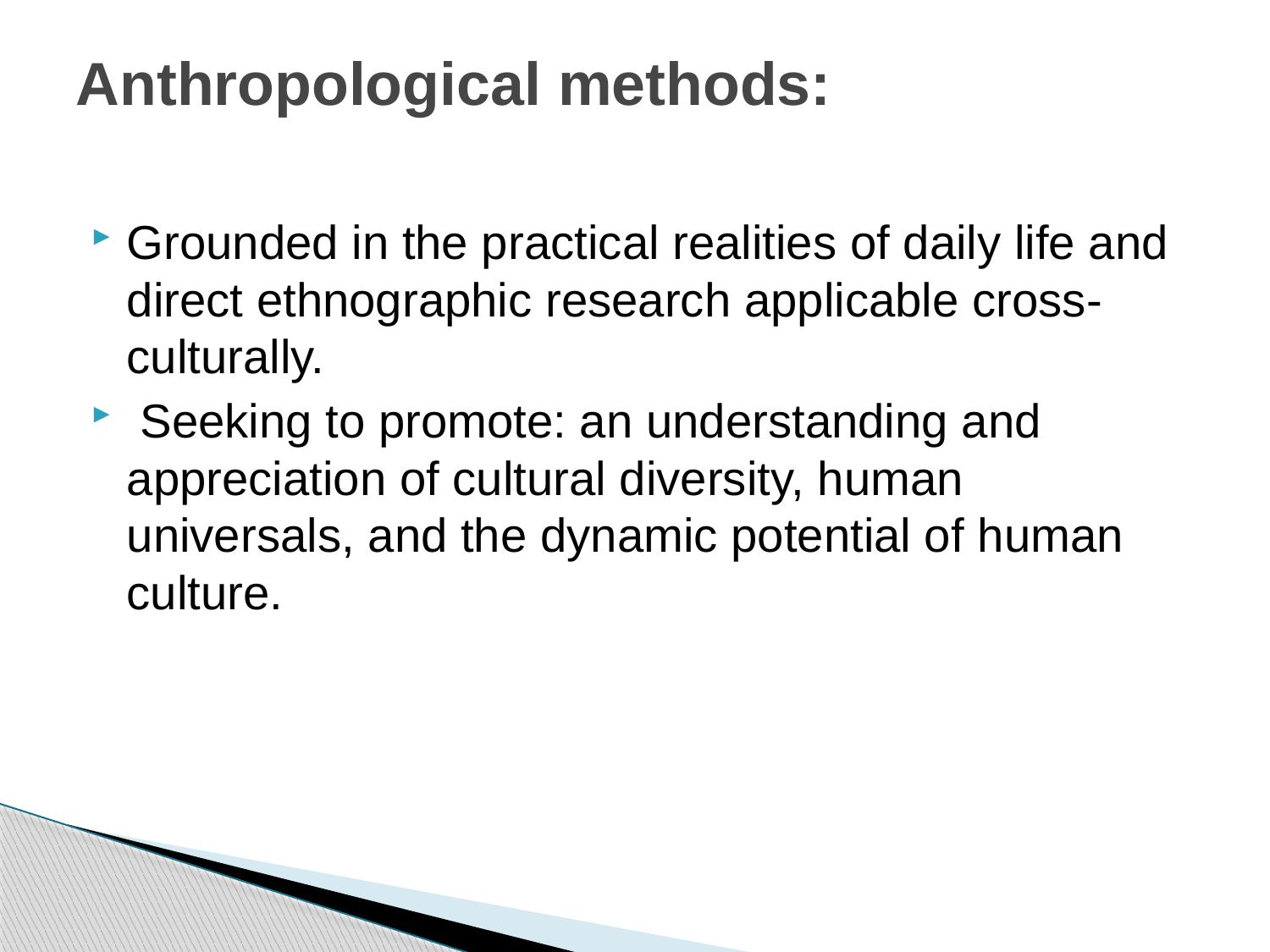

# Anthropological methods:
Grounded in the practical realities of daily life and direct ethnographic research applicable cross-culturally.
 Seeking to promote: an understanding and appreciation of cultural diversity, human universals, and the dynamic potential of human culture.